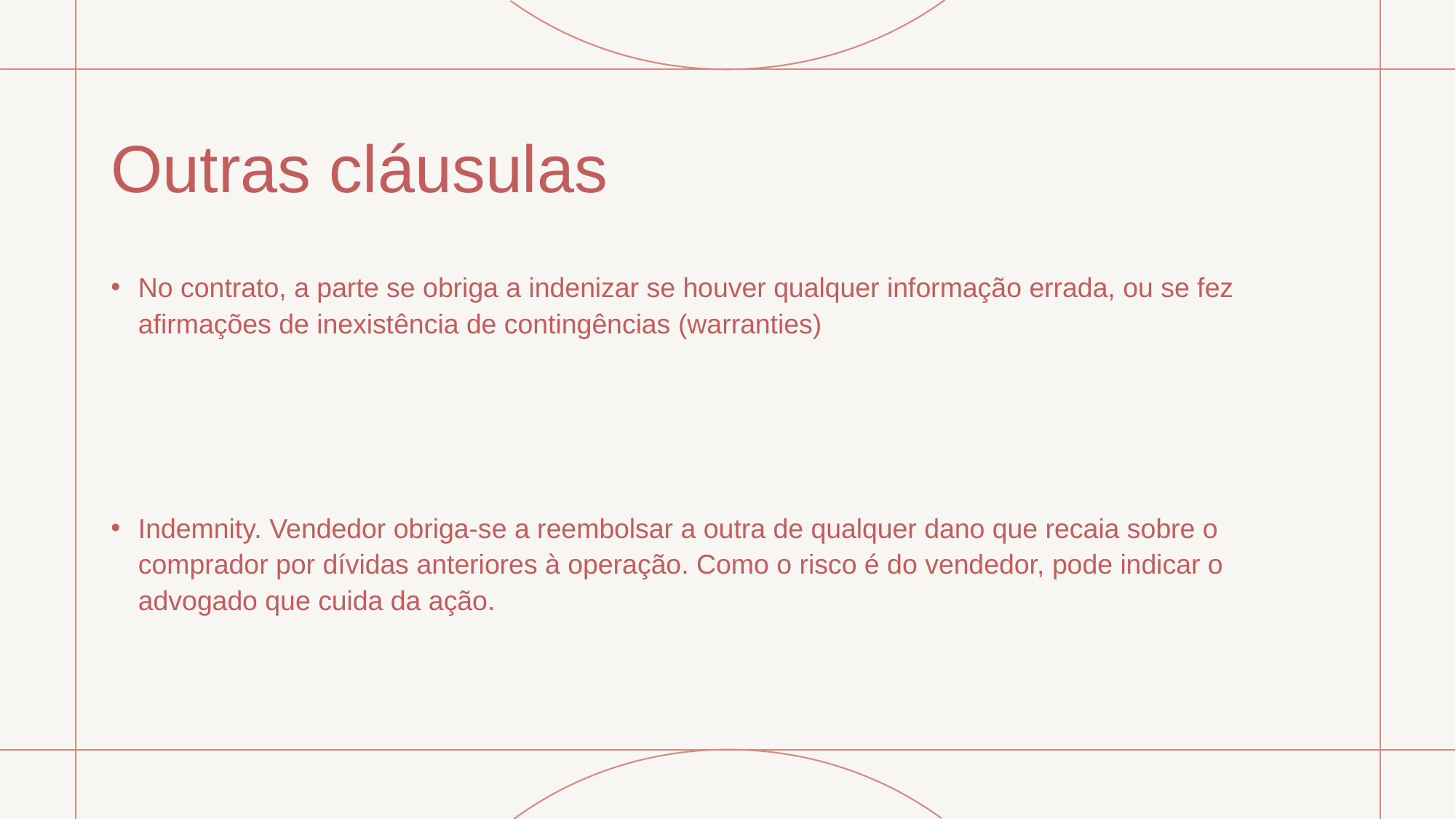

# Outras cláusulas
No contrato, a parte se obriga a indenizar se houver qualquer informação errada, ou se fez afirmações de inexistência de contingências (warranties)

Indemnity. Vendedor obriga-se a reembolsar a outra de qualquer dano que recaia sobre o comprador por dívidas anteriores à operação. Como o risco é do vendedor, pode indicar o advogado que cuida da ação.